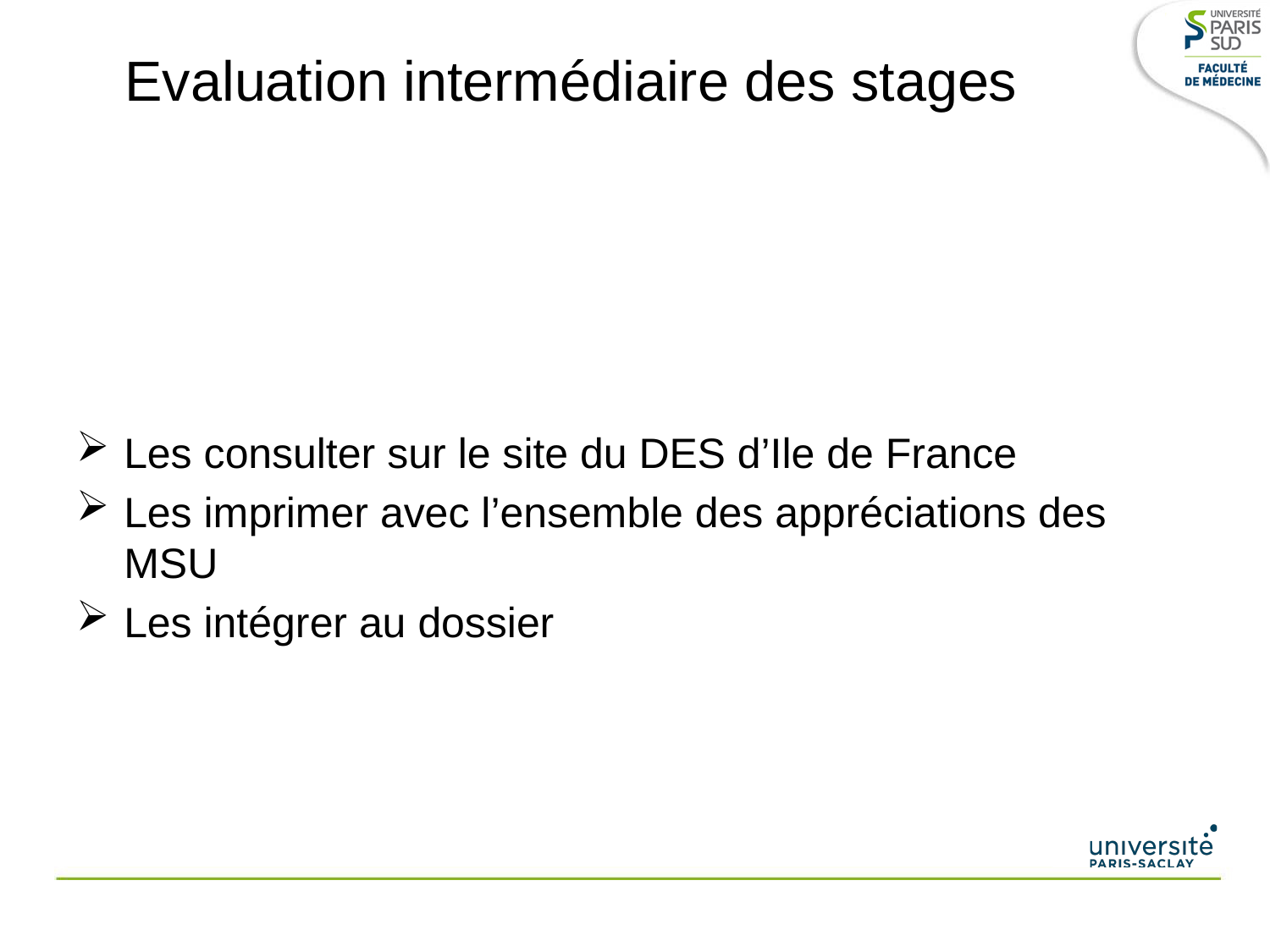

# Evaluation intermédiaire des stages
Les consulter sur le site du DES d’Ile de France
Les imprimer avec l’ensemble des appréciations des MSU
Les intégrer au dossier